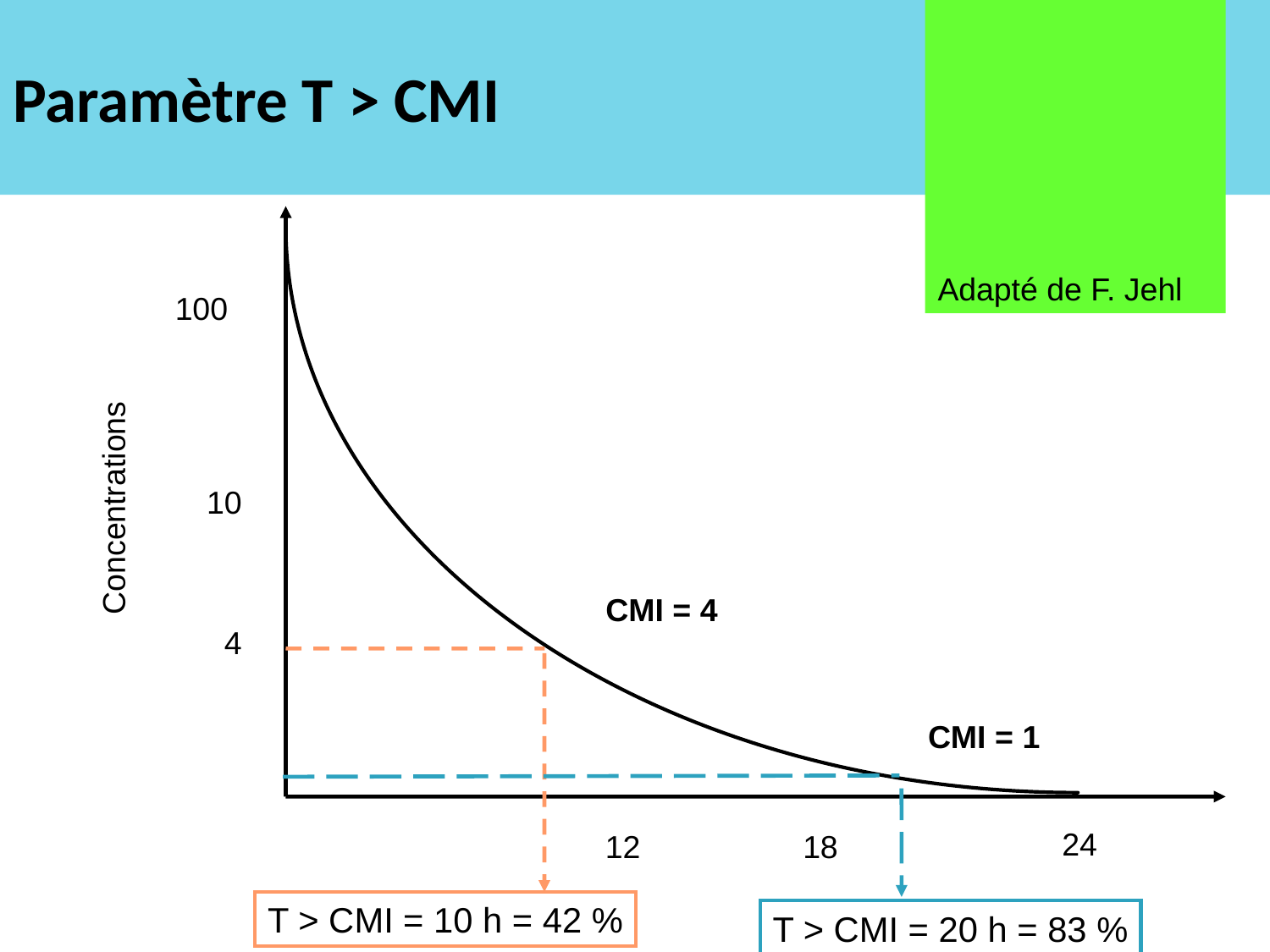

# Paramètre T > CMI

Adapté de F. Jehl
100

10
Concentrations

CMI = 4
4

CMI = 1

24
12
18
T > CMI = 10 h = 42 %
T > CMI = 20 h = 83 %